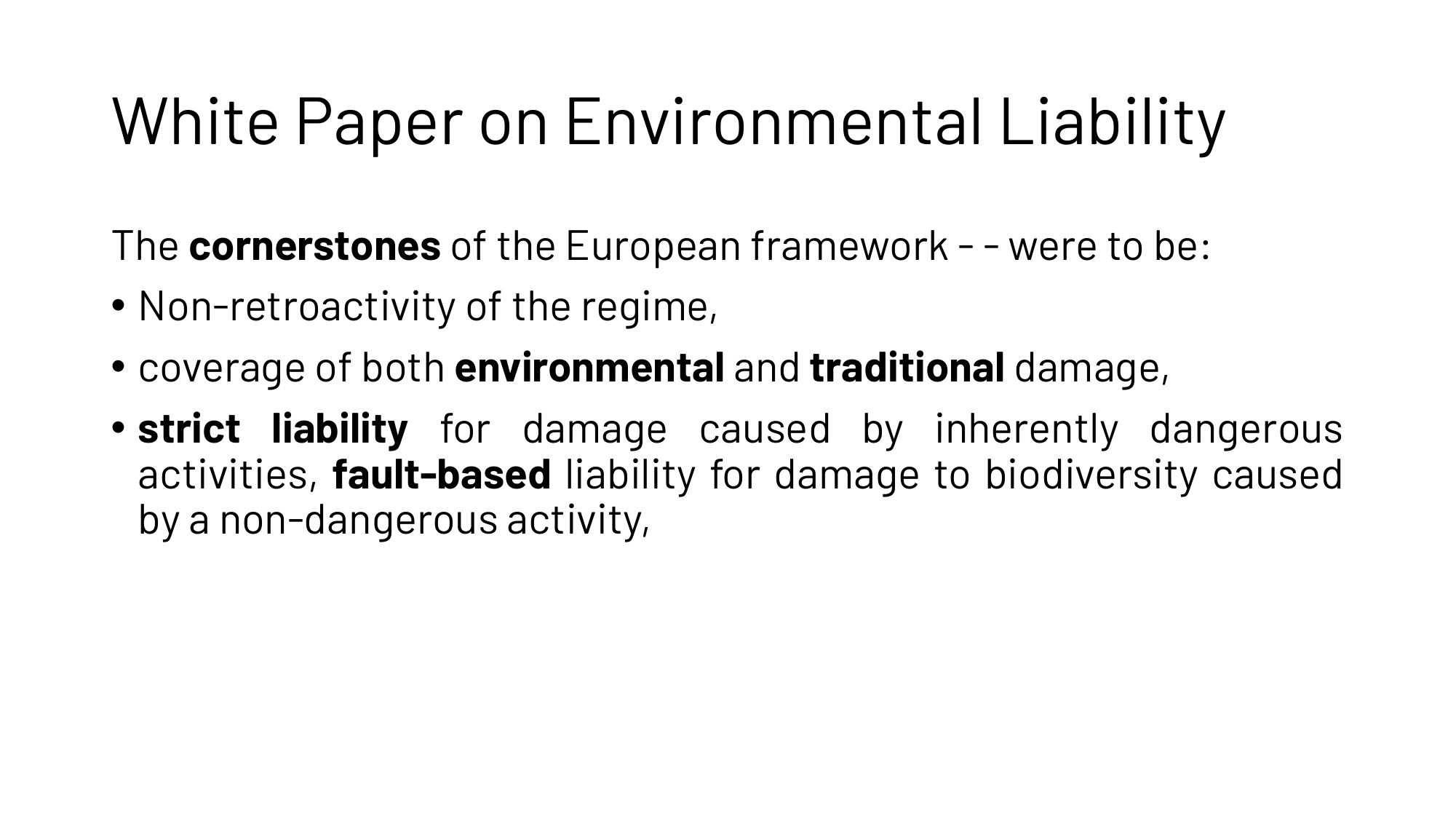

# White Paper on Environmental Liability
The cornerstones of the European framework - - were to be:
Non-retroactivity of the regime,
coverage of both environmental and traditional damage,
strict liability for damage caused by inherently dangerous activities, fault-based liability for damage to biodiversity caused by a non-dangerous activity,